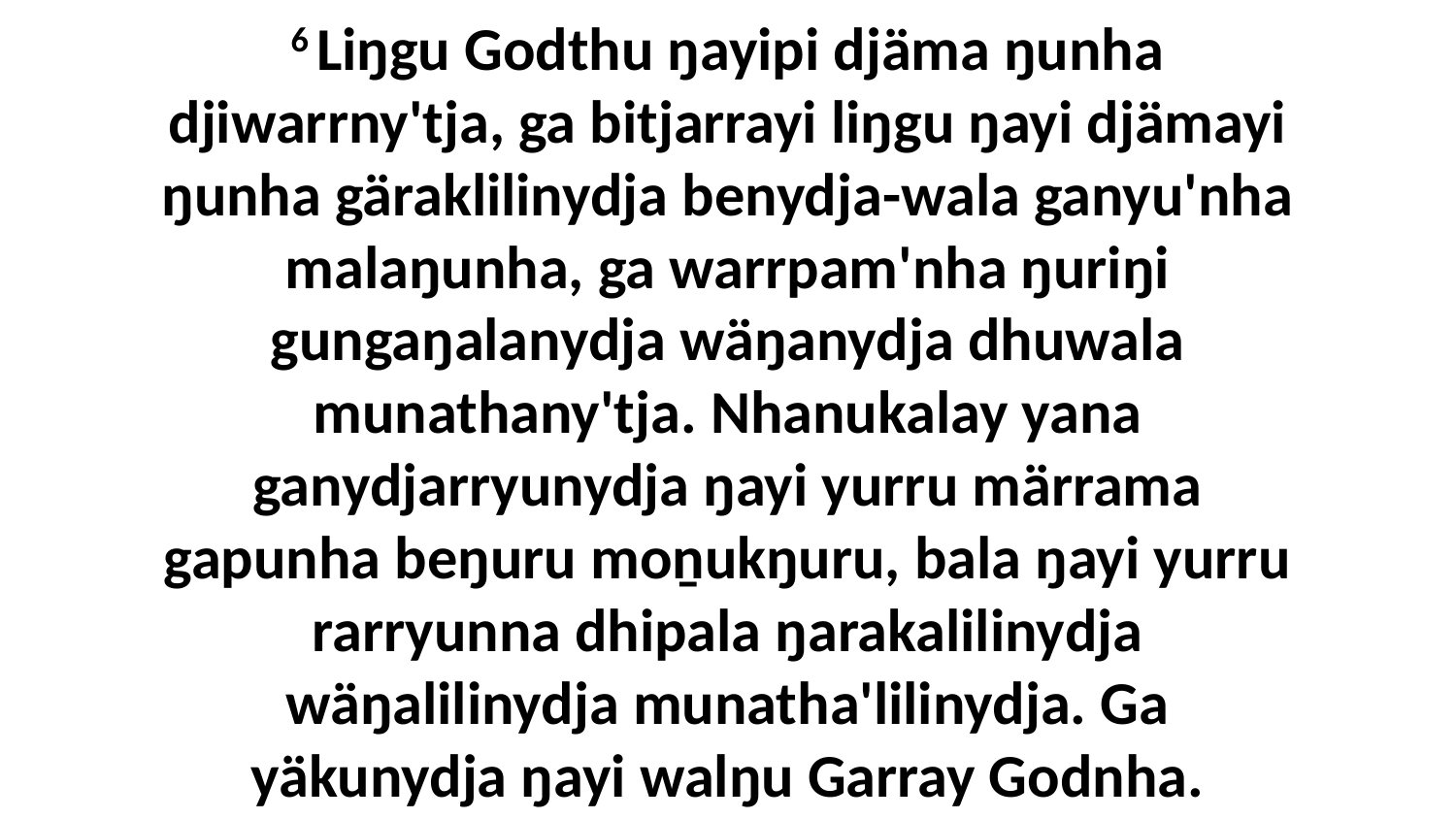

6 Liŋgu Godthu ŋayipi djäma ŋunha djiwarrny'tja, ga bitjarrayi liŋgu ŋayi djämayi ŋunha gäraklilinydja benydja-wala ganyu'nha malaŋunha, ga warrpam'nha ŋuriŋi gungaŋalanydja wäŋanydja dhuwala munathany'tja. Nhanukalay yana ganydjarryunydja ŋayi yurru märrama gapunha beŋuru moṉukŋuru, bala ŋayi yurru rarryunna dhipala ŋarakalilinydja wäŋalilinydja munatha'lilinydja. Ga yäkunydja ŋayi walŋu Garray Godnha.